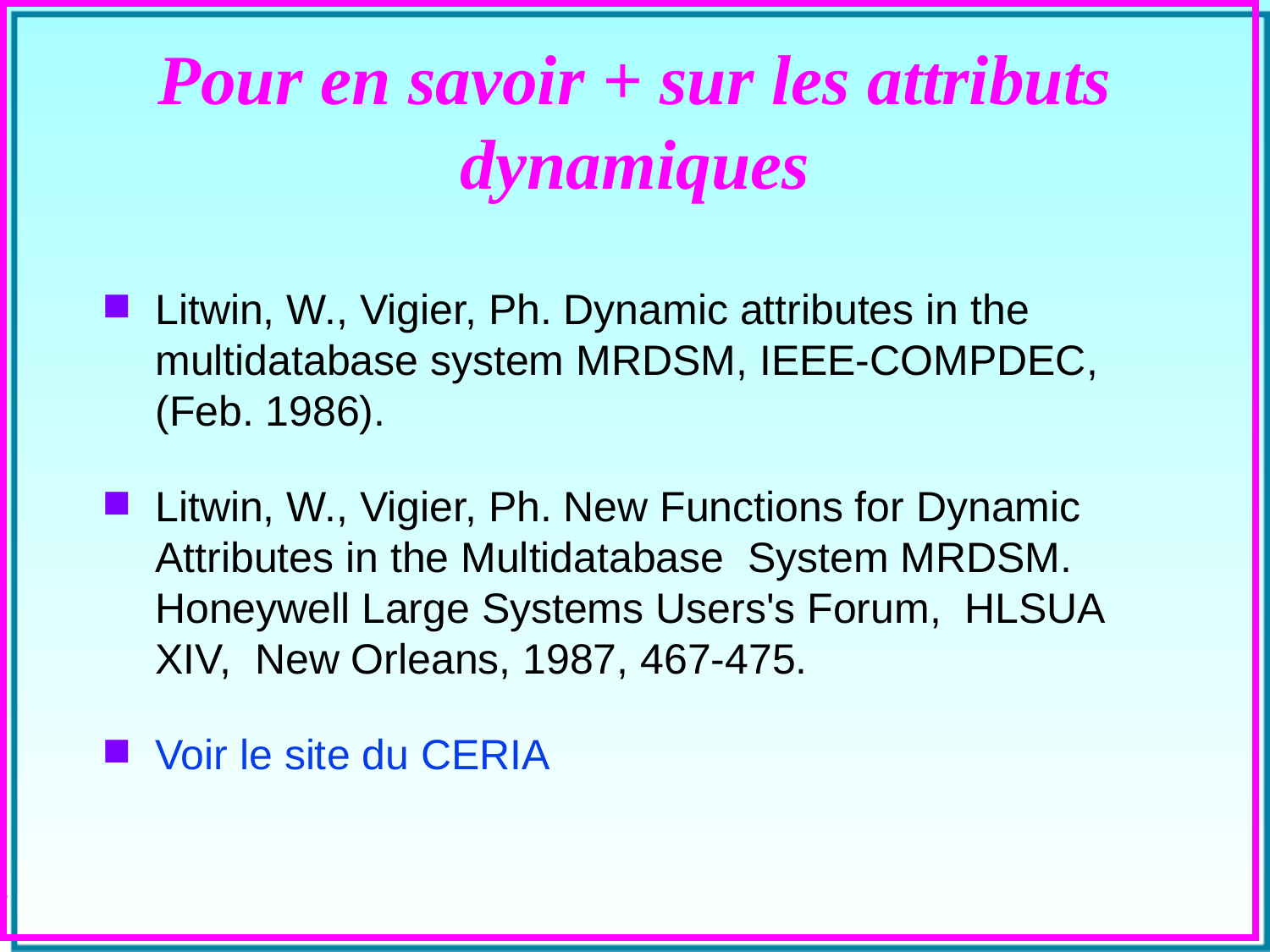

# Pour en savoir + sur les attributs dynamiques
Litwin, W., Vigier, Ph. Dynamic attributes in the multidatabase system MRDSM, IEEE-COMPDEC, (Feb. 1986).
Litwin, W., Vigier, Ph. New Functions for Dynamic Attributes in the Multidatabase  System MRDSM. Honeywell Large Systems Users's Forum,  HLSUA  XIV,  New Orleans, 1987, 467-475.
Voir le site du CERIA